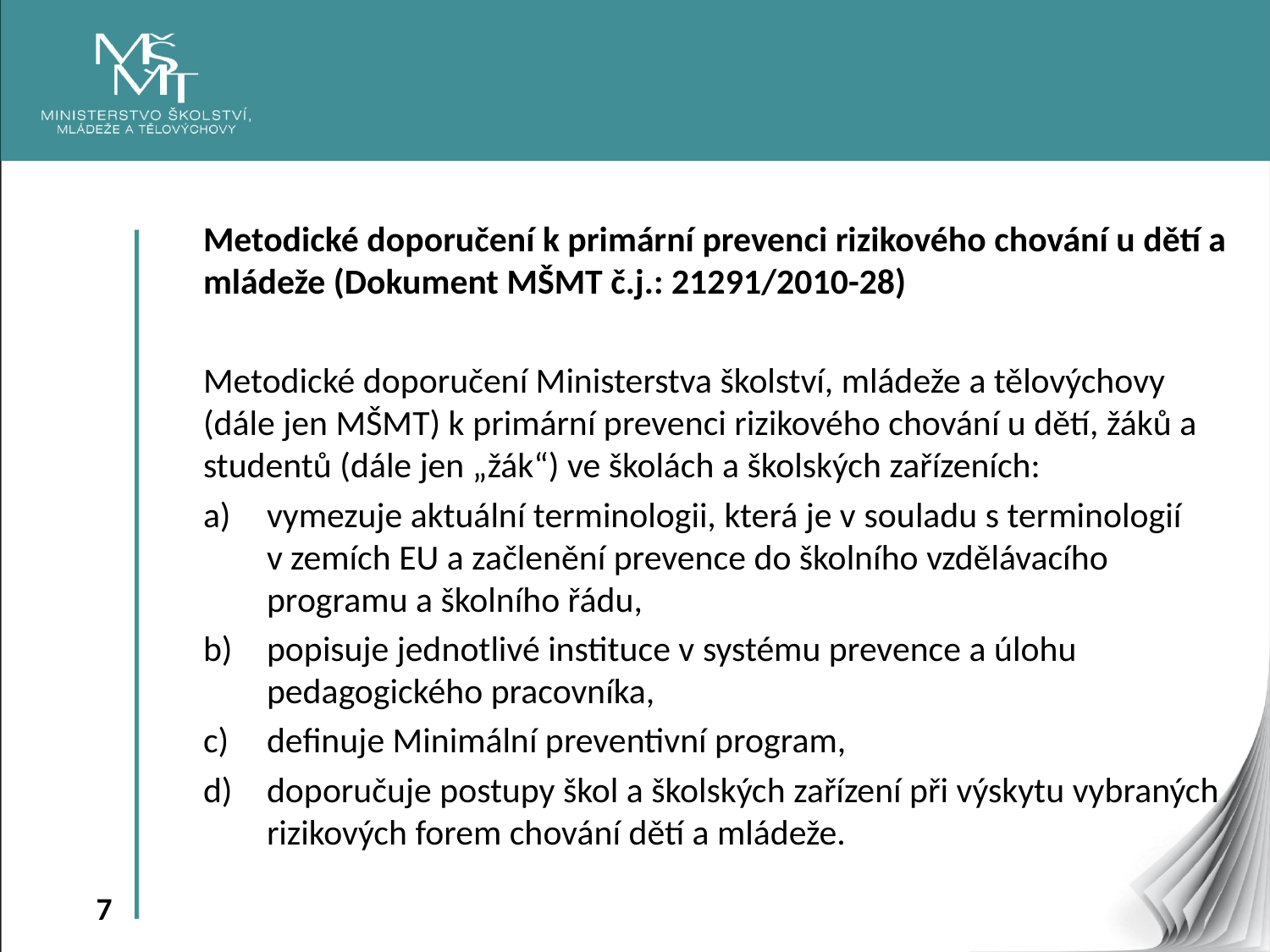

Metodické doporučení k primární prevenci rizikového chování u dětí a mládeže (Dokument MŠMT č.j.: 21291/2010-28)

Metodické doporučení Ministerstva školství, mládeže a tělovýchovy (dále jen MŠMT) k primární prevenci rizikového chování u dětí, žáků a studentů (dále jen „žák“) ve školách a školských zařízeních:
vymezuje aktuální terminologii, která je v souladu s terminologií v zemích EU a začlenění prevence do školního vzdělávacího programu a školního řádu,
popisuje jednotlivé instituce v systému prevence a úlohu pedagogického pracovníka,
definuje Minimální preventivní program,
doporučuje postupy škol a školských zařízení při výskytu vybraných rizikových forem chování dětí a mládeže.